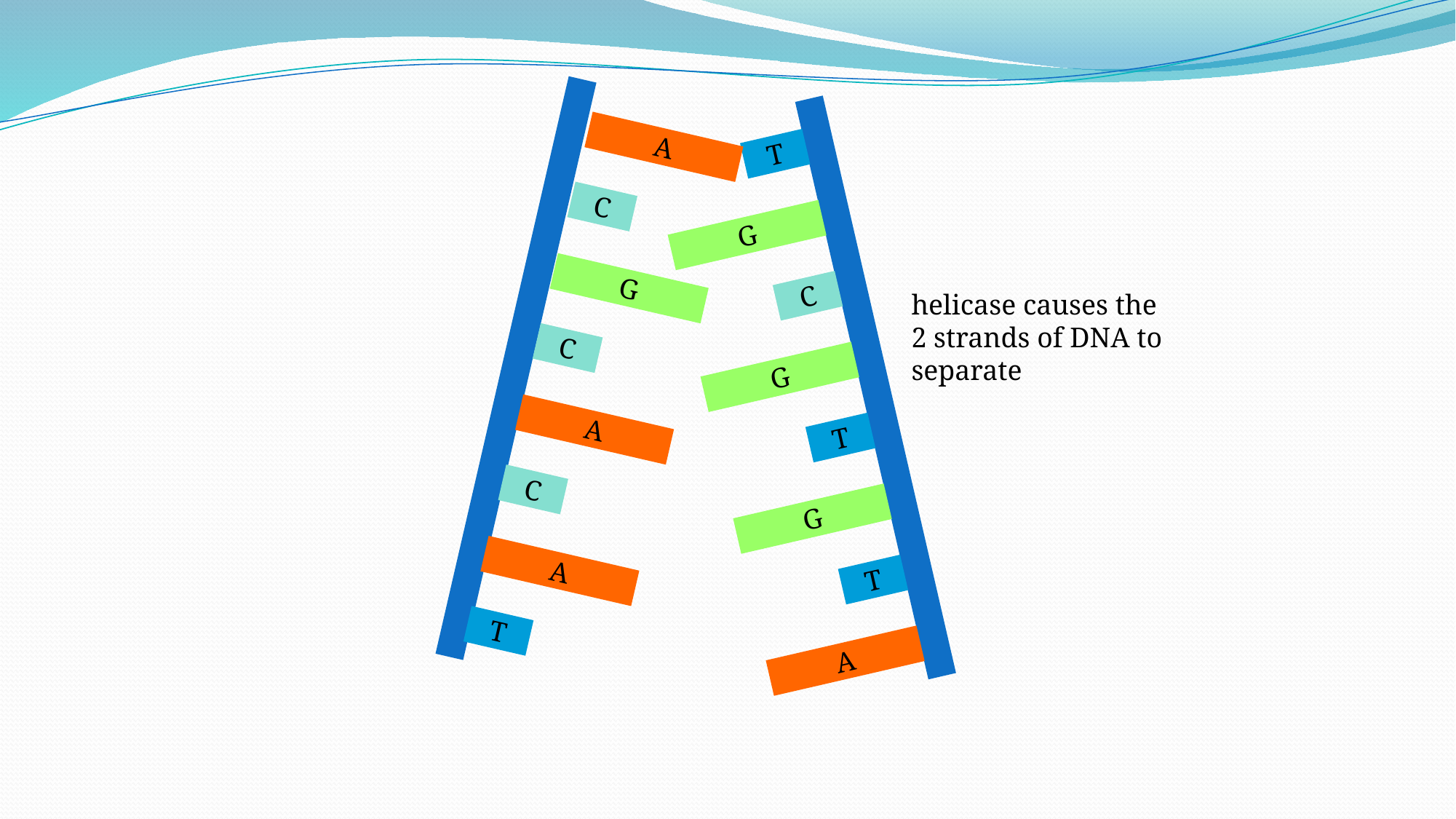

A
C
G
C
A
C
A
T

T
G
C
G
T
G
T
A
helicase causes the 2 strands of DNA to separate